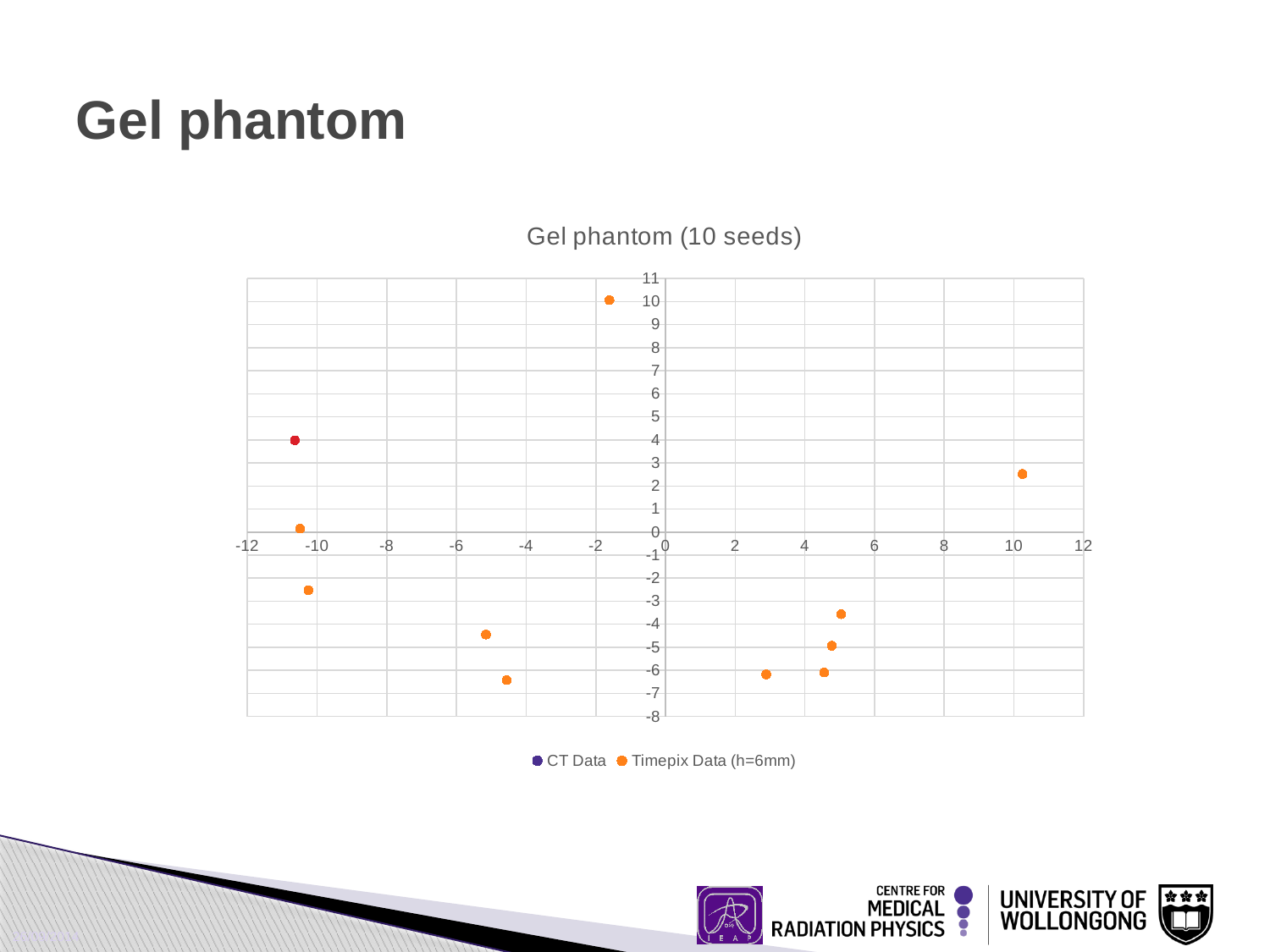

# Gel phantom

### Chart: Gel phantom (10 seeds)

| Category |  |  |  |
|---|---|---|---|
26/09/2014